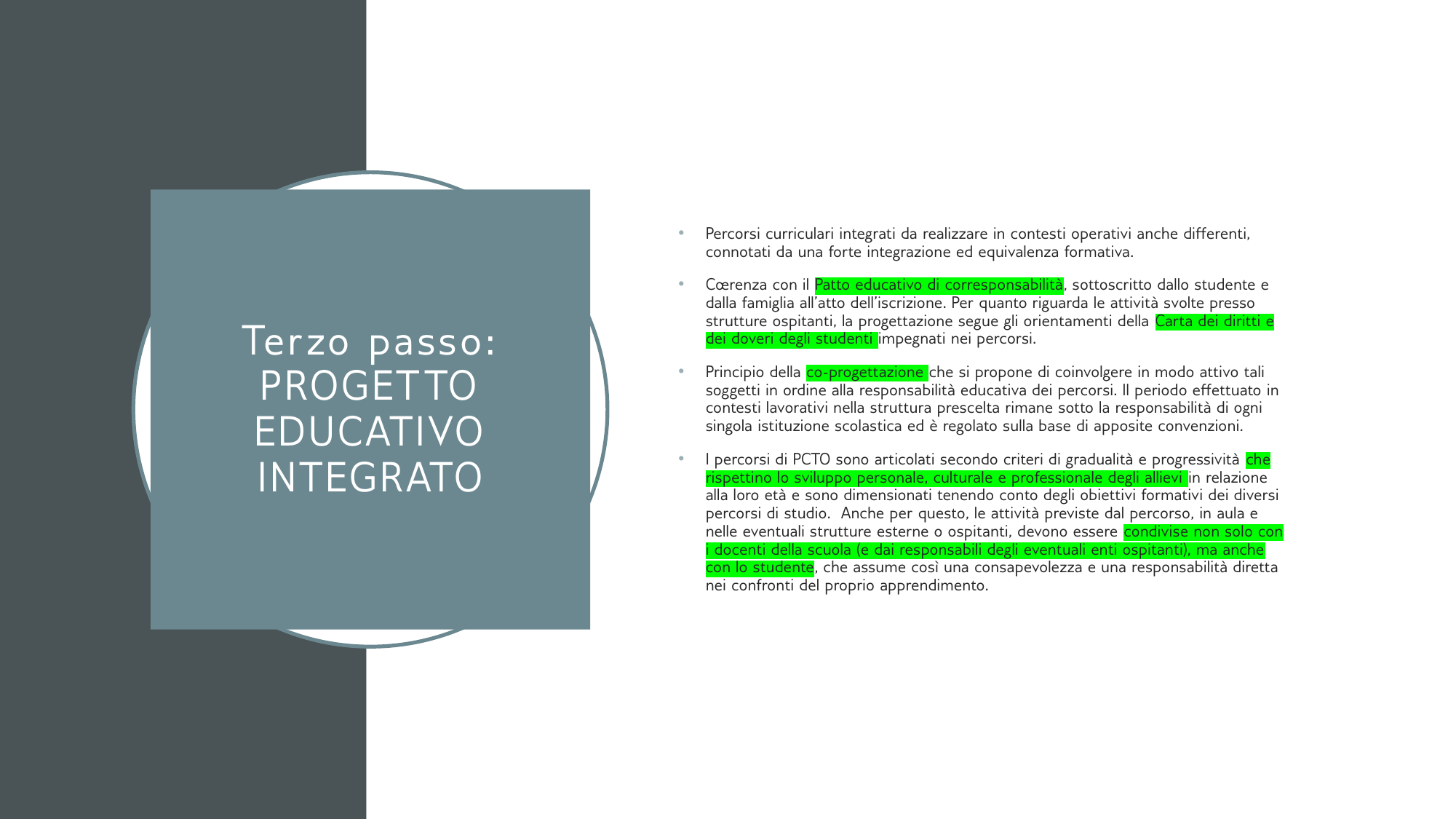

Percorsi curriculari integrati da realizzare in contesti operativi anche differenti, connotati da una forte integrazione ed equivalenza formativa.
Coerenza con il Patto educativo di corresponsabilità, sottoscritto dallo studente e dalla famiglia all’atto dell’iscrizione. Per quanto riguarda le attività svolte presso strutture ospitanti, la progettazione segue gli orientamenti della Carta dei diritti e dei doveri degli studenti impegnati nei percorsi.
Principio della co-progettazione che si propone di coinvolgere in modo attivo tali soggetti in ordine alla responsabilità educativa dei percorsi. Il periodo effettuato in contesti lavorativi nella struttura prescelta rimane sotto la responsabilità di ogni singola istituzione scolastica ed è regolato sulla base di apposite convenzioni.
I percorsi di PCTO sono articolati secondo criteri di gradualità e progressività che rispettino lo sviluppo personale, culturale e professionale degli allievi in relazione alla loro età e sono dimensionati tenendo conto degli obiettivi formativi dei diversi percorsi di studio.  Anche per questo, le attività previste dal percorso, in aula e nelle eventuali strutture esterne o ospitanti, devono essere condivise non solo con i docenti della scuola (e dai responsabili degli eventuali enti ospitanti), ma anche con lo studente, che assume così una consapevolezza e una responsabilità diretta nei confronti del proprio apprendimento.

# Terzo passo: progetto educativo integrato